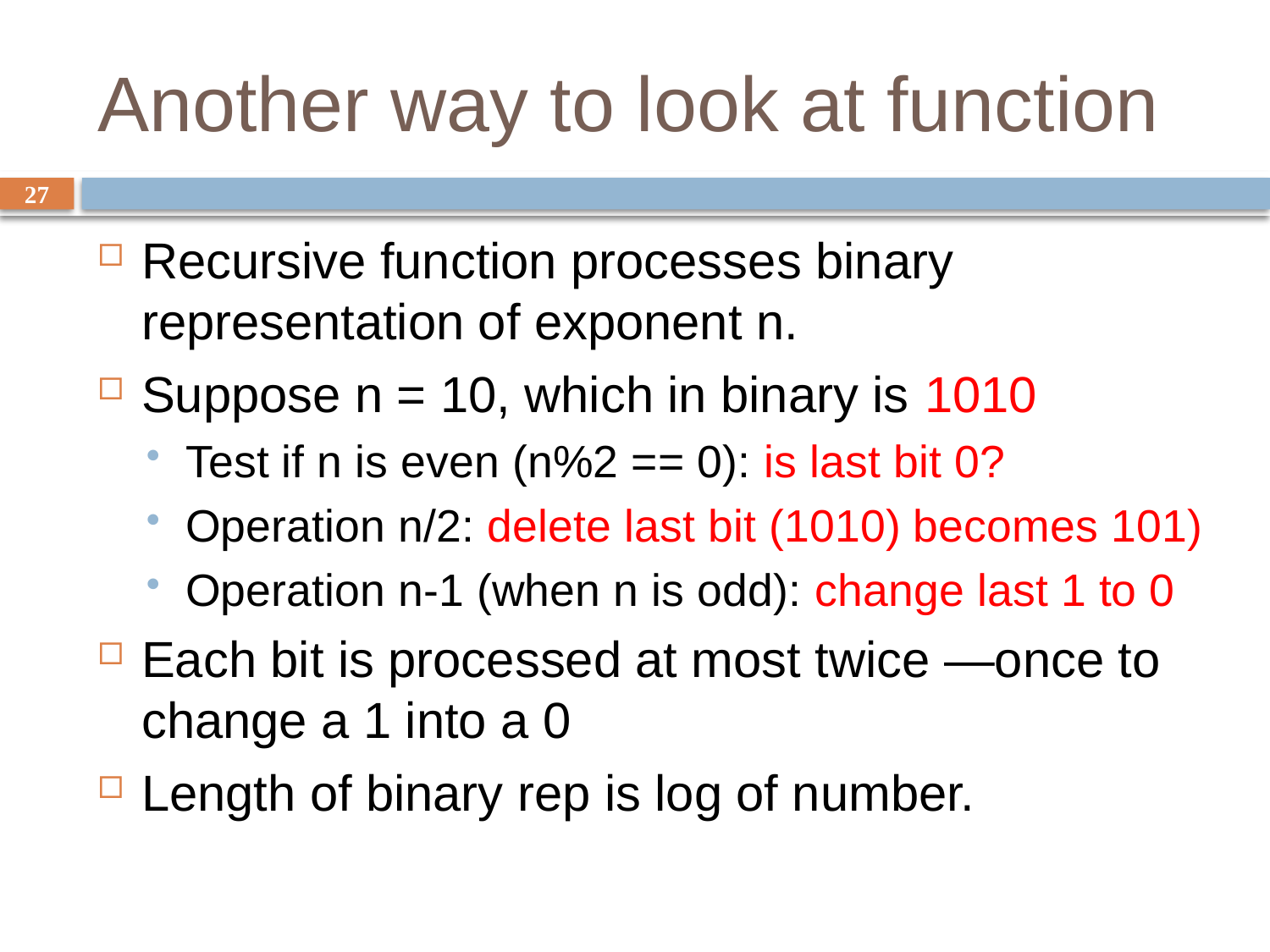

# Another way to look at function
27
Recursive function processes binary representation of exponent n.
Suppose n = 10, which in binary is 1010
Test if n is even (n%2 == 0): is last bit 0?
Operation n/2: delete last bit (1010) becomes 101)
Operation n-1 (when n is odd): change last 1 to 0
Each bit is processed at most twice —once to change a 1 into a 0
Length of binary rep is log of number.